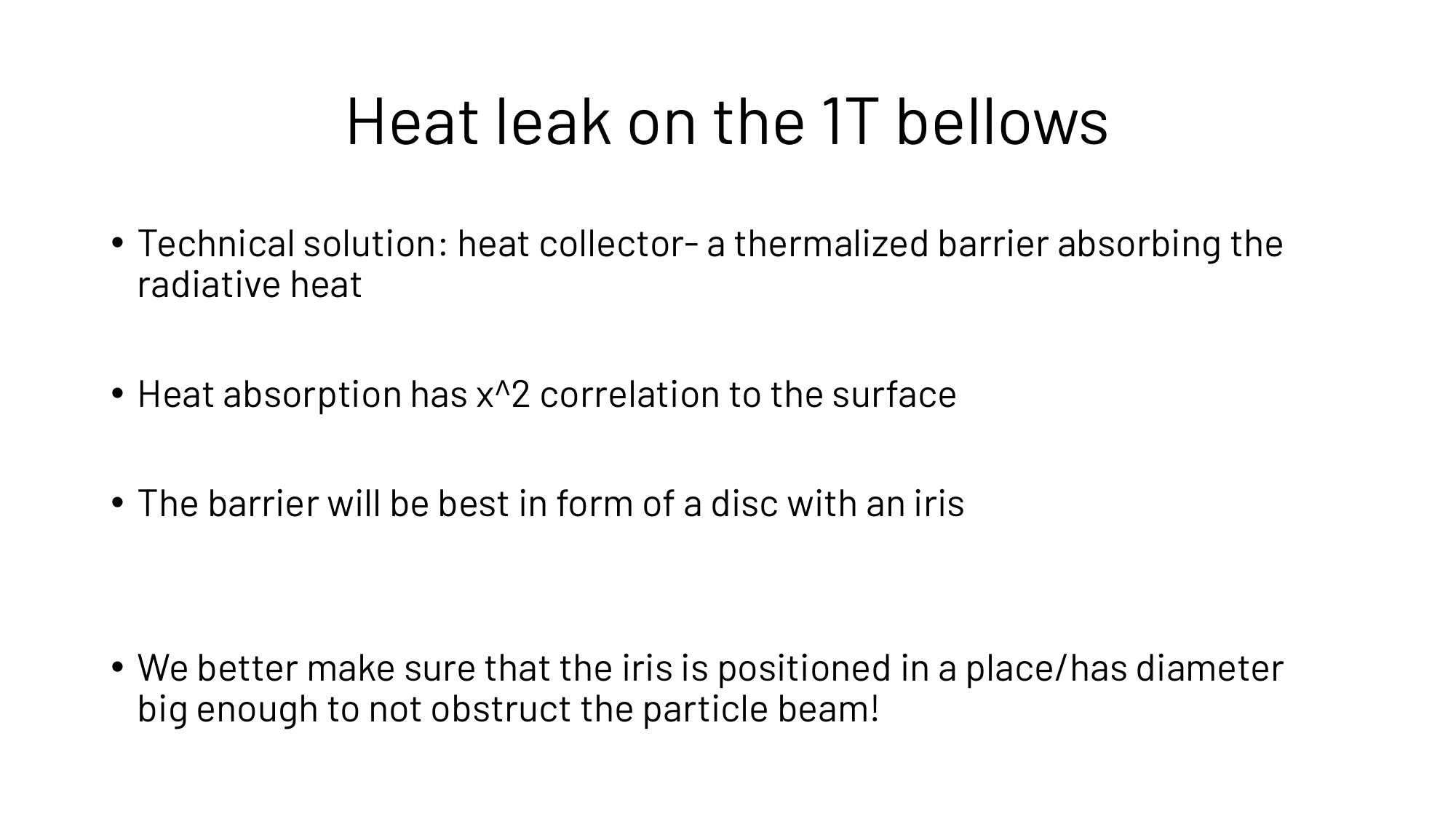

# Heat leak on the 1T bellows
Technical solution: heat collector- a thermalized barrier absorbing the radiative heat

Heat absorption has x^2 correlation to the surface

The barrier will be best in form of a disc with an iris

We better make sure that the iris is positioned in a place/has diameter big enough to not obstruct the particle beam!